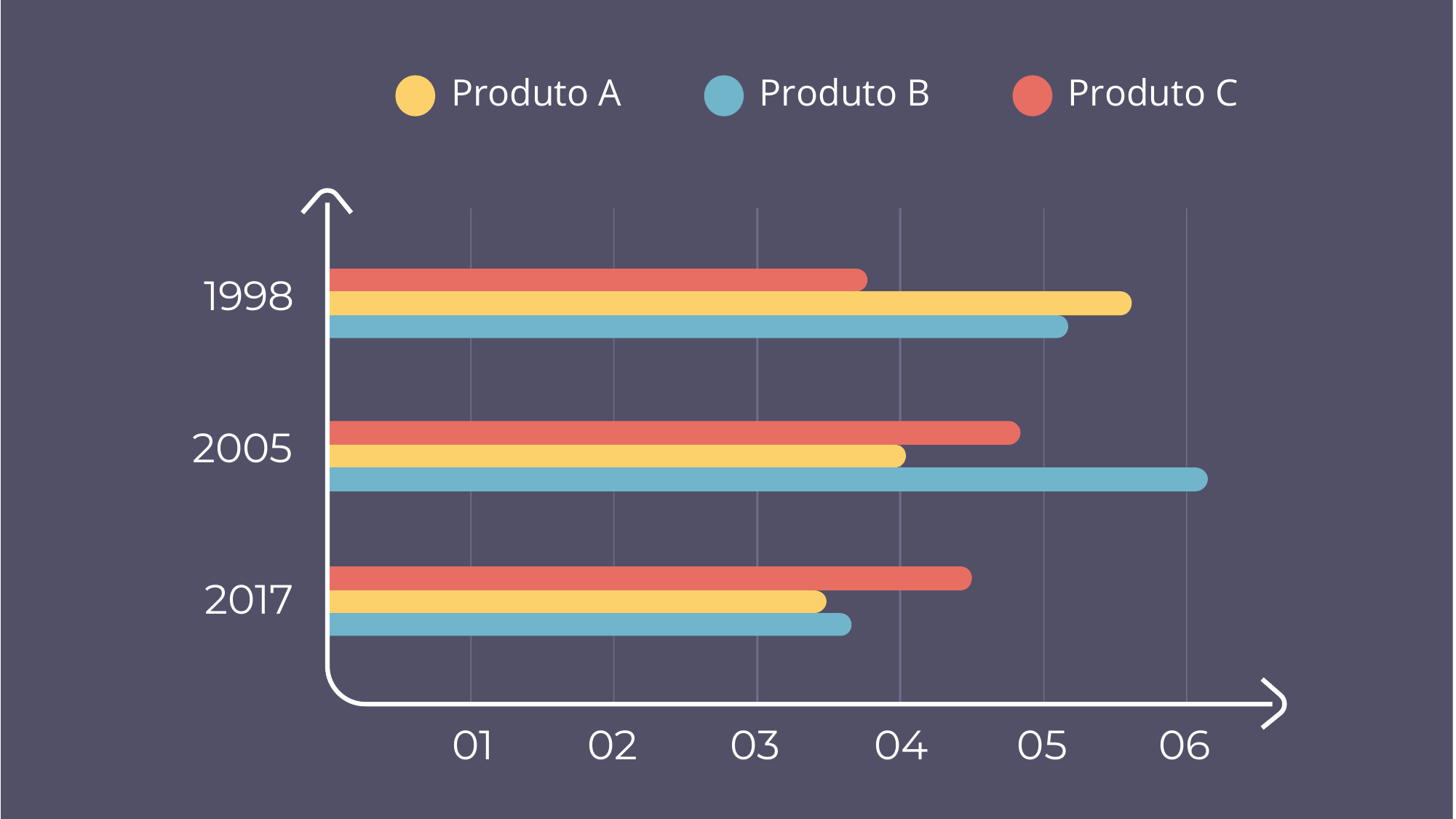

Produto A
Produto B
Produto C

1998

2005

2017

01
02
03
04
05
06